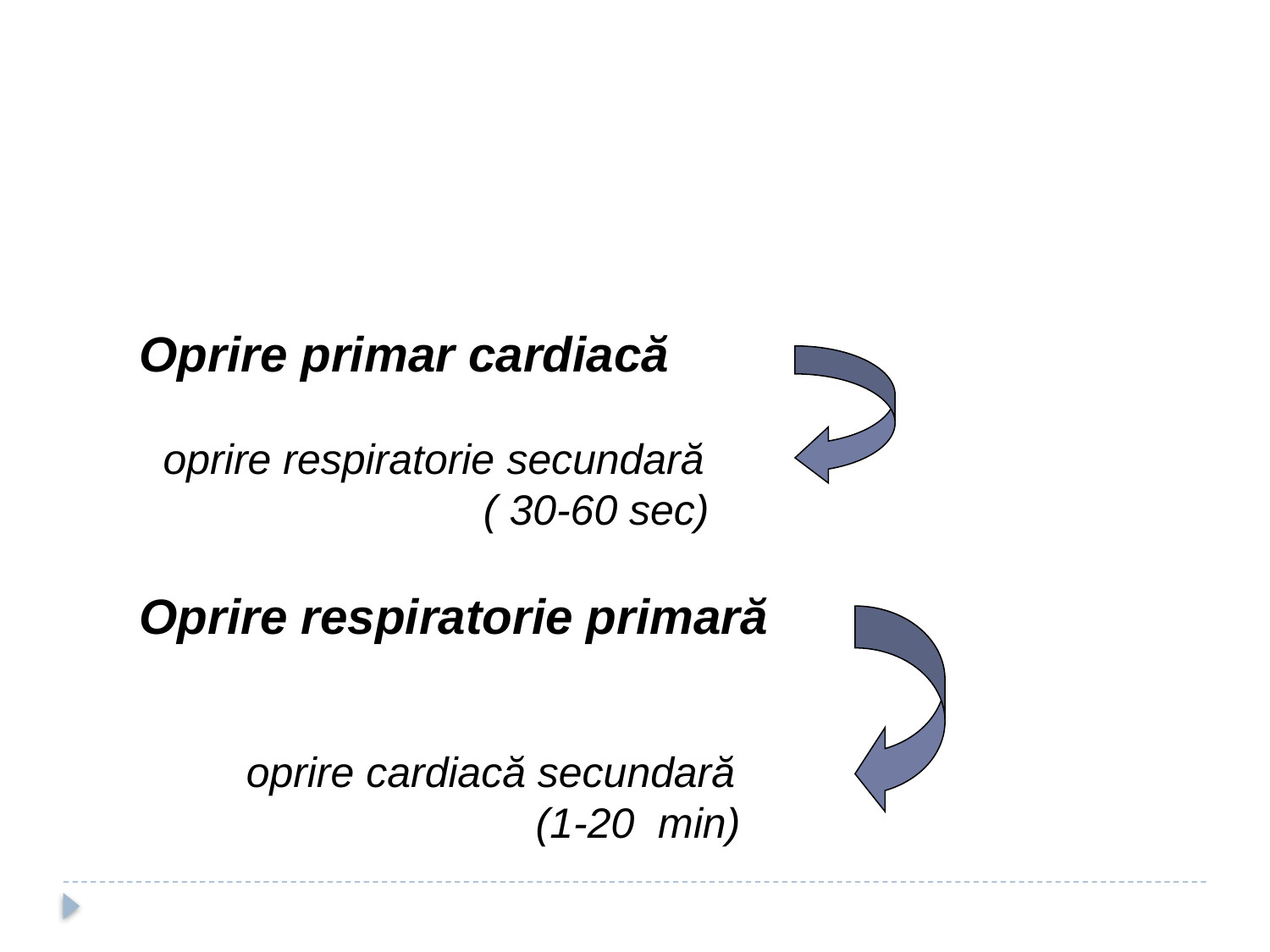

Oprire primar cardiacă

  oprire respiratorie secundară
                             ( 30-60 sec)

Oprire respiratorie primară

         oprire cardiacă secundară
 		            (1-20  min)